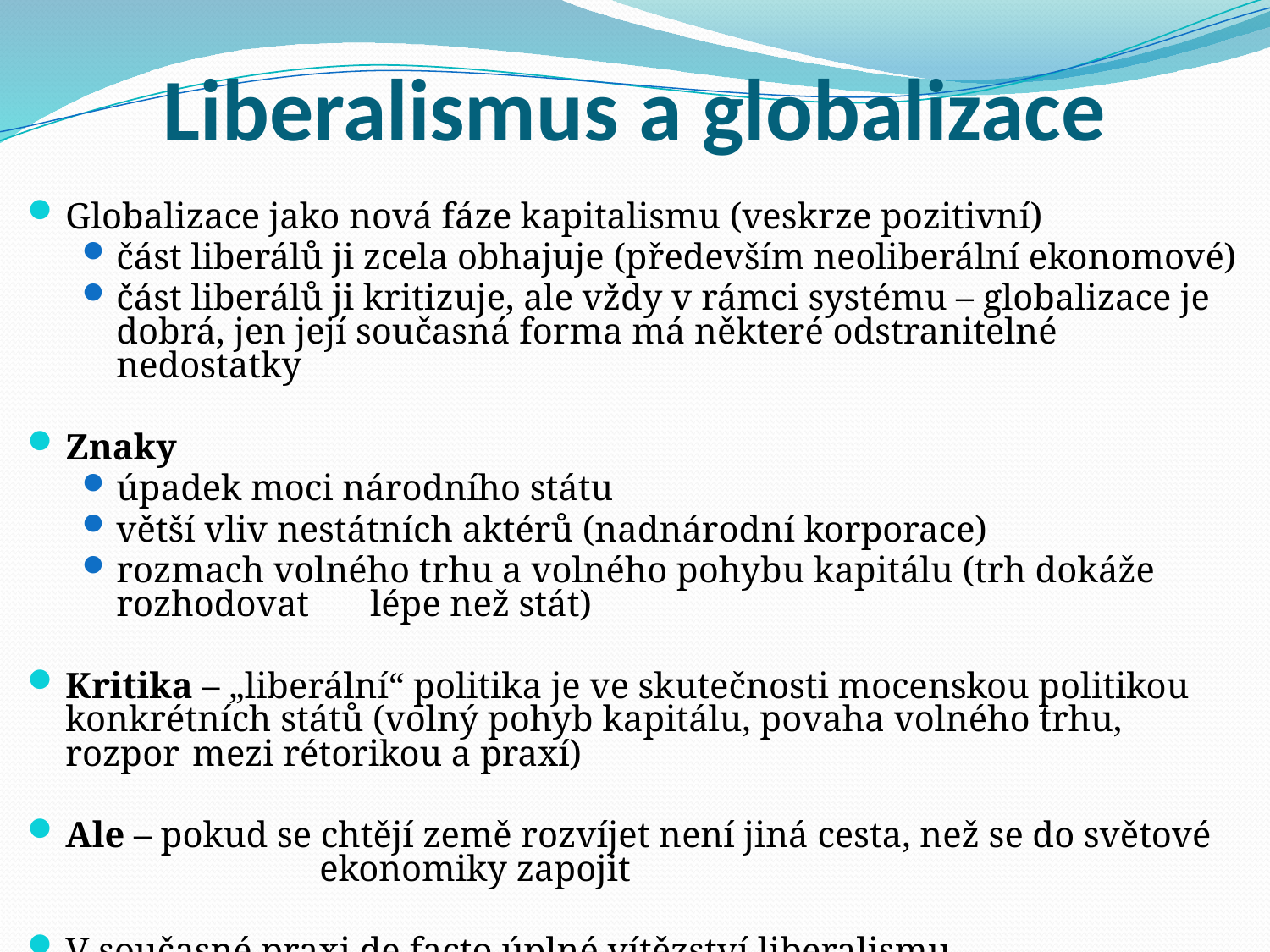

# Liberalismus a globalizace

Globalizace jako nová fáze kapitalismu (veskrze pozitivní)
část liberálů ji zcela obhajuje (především neoliberální ekonomové)
část liberálů ji kritizuje, ale vždy v rámci systému – globalizace je dobrá, jen její současná forma má některé odstranitelné nedostatky

Znaky
úpadek moci národního státu
větší vliv nestátních aktérů (nadnárodní korporace)
rozmach volného trhu a volného pohybu kapitálu (trh dokáže rozhodovat 	lépe než stát)

Kritika – „liberální“ politika je ve skutečnosti mocenskou politikou 	konkrétních států (volný pohyb kapitálu, povaha volného trhu, rozpor 	mezi rétorikou a praxí)

Ale – pokud se chtějí země rozvíjet není jiná cesta, než se do světové 		ekonomiky zapojit

V současné praxi de facto úplné vítězství liberalismu